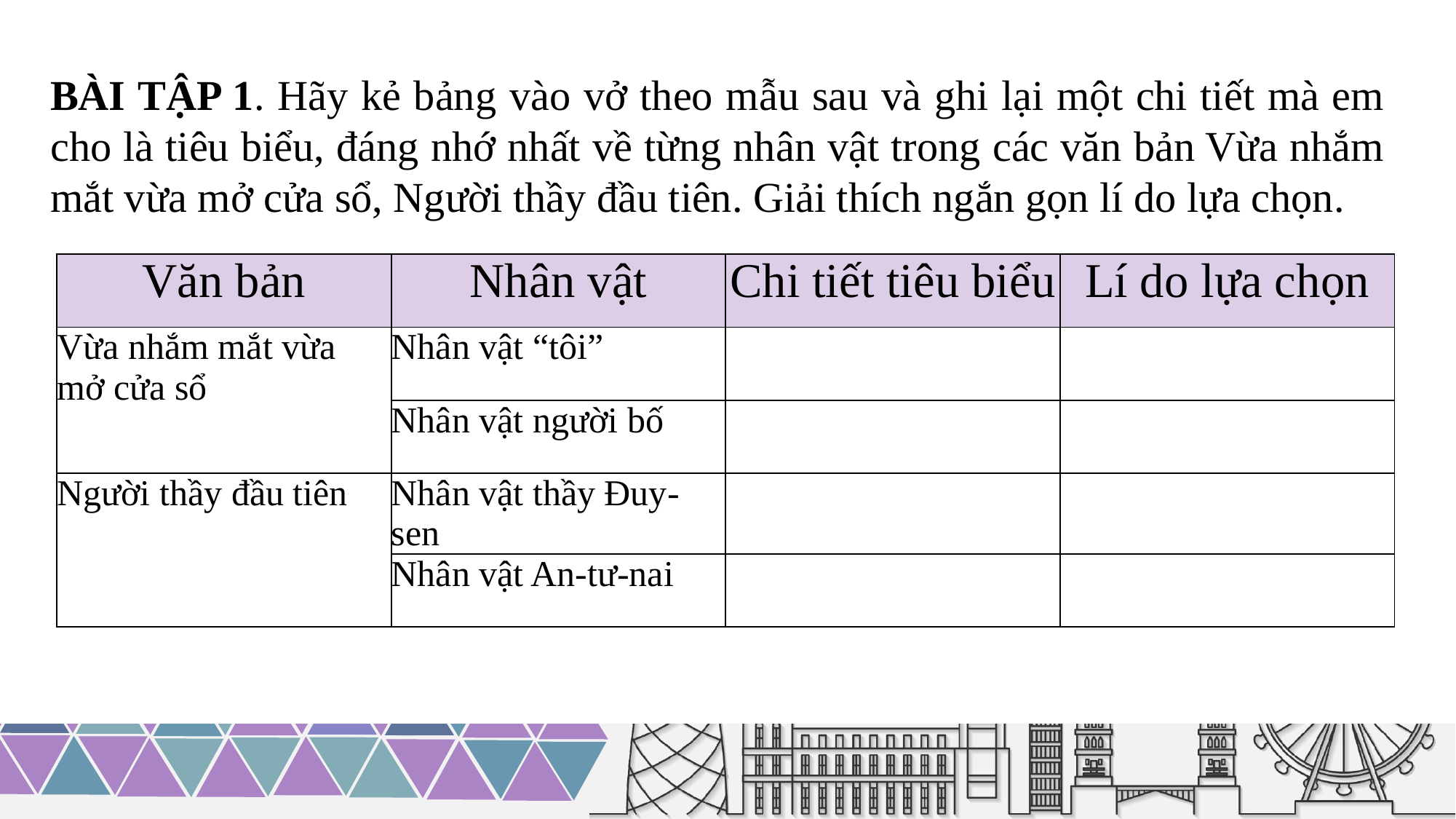

BÀI TẬP 1. Hãy kẻ bảng vào vở theo mẫu sau và ghi lại một chi tiết mà em cho là tiêu biểu, đáng nhớ nhất về từng nhân vật trong các văn bản Vừa nhắm mắt vừa mở cửa sổ, Người thầy đầu tiên. Giải thích ngắn gọn lí do lựa chọn.
| Văn bản | Nhân vật | Chi tiết tiêu biểu | Lí do lựa chọn |
| --- | --- | --- | --- |
| Vừa nhắm mắt vừa mở cửa sổ | Nhân vật “tôi” |  |  |
|  | Nhân vật người bố |  |  |
| Người thầy đầu tiên | Nhân vật thầy Đuy-sen |  |  |
|  | Nhân vật An-tư-nai |  |  |